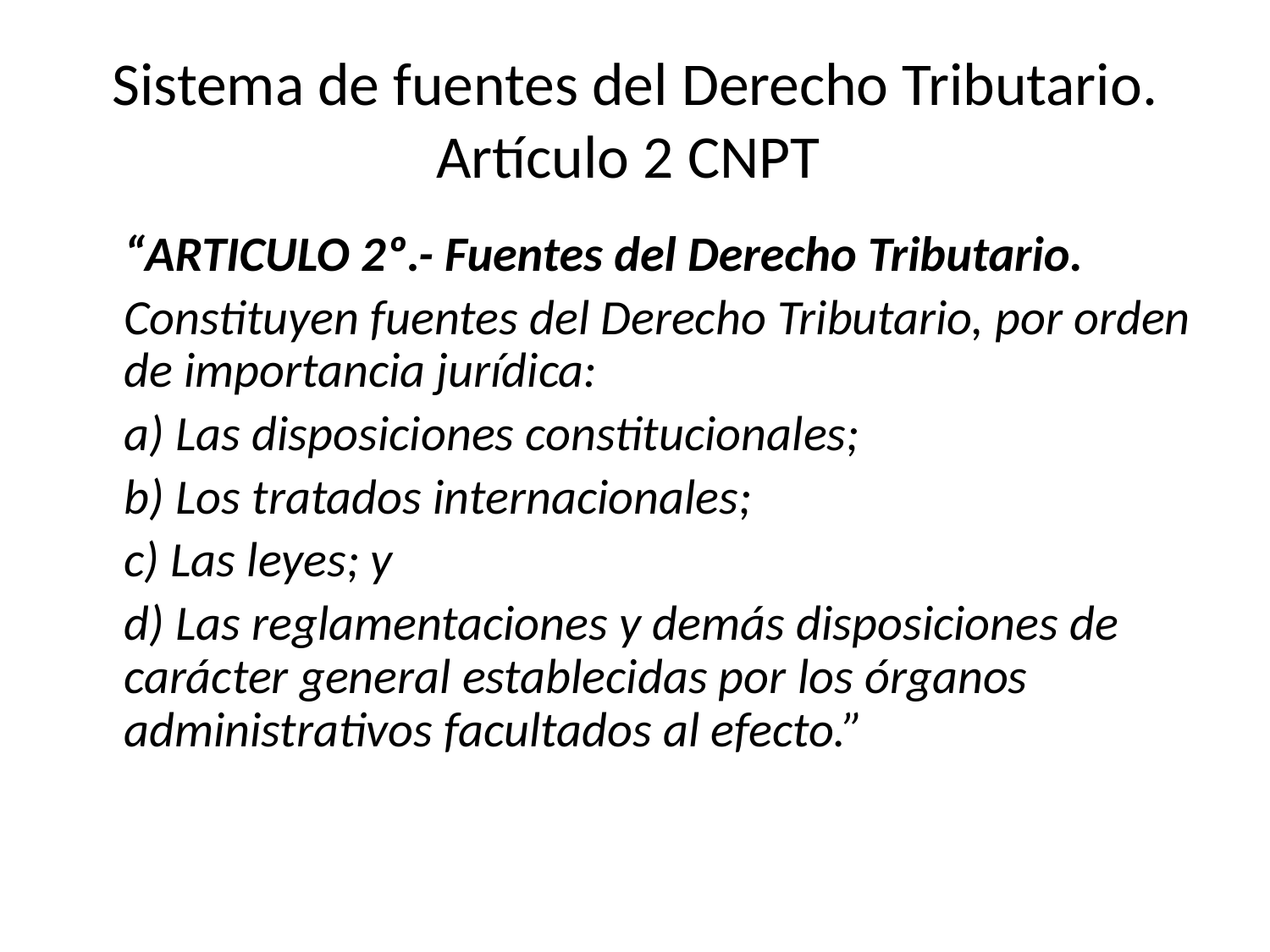

# Sistema de fuentes del Derecho Tributario. Artículo 2 CNPT
	“ARTICULO 2º.- Fuentes del Derecho Tributario.
	Constituyen fuentes del Derecho Tributario, por orden de importancia jurídica:
	a) Las disposiciones constitucionales;
	b) Los tratados internacionales;
	c) Las leyes; y
	d) Las reglamentaciones y demás disposiciones de carácter general establecidas por los órganos administrativos facultados al efecto.”